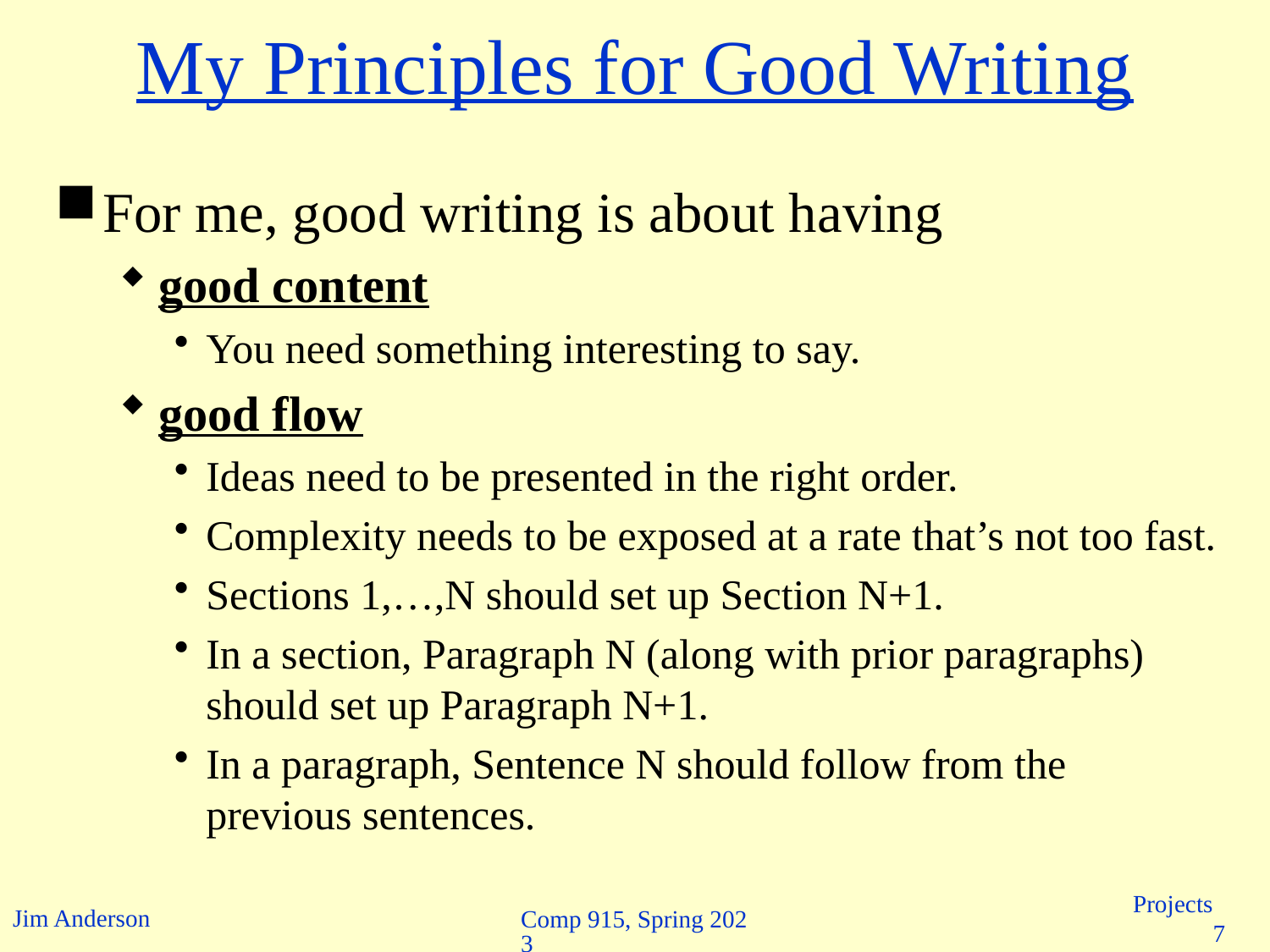

# My Principles for Good Writing
For me, good writing is about having
good content
You need something interesting to say.
good flow
Ideas need to be presented in the right order.
Complexity needs to be exposed at a rate that’s not too fast.
Sections 1,…,N should set up Section N+1.
In a section, Paragraph N (along with prior paragraphs) should set up Paragraph N+1.
In a paragraph, Sentence N should follow from the previous sentences.
Comp 915, Spring 2023
Projects  7